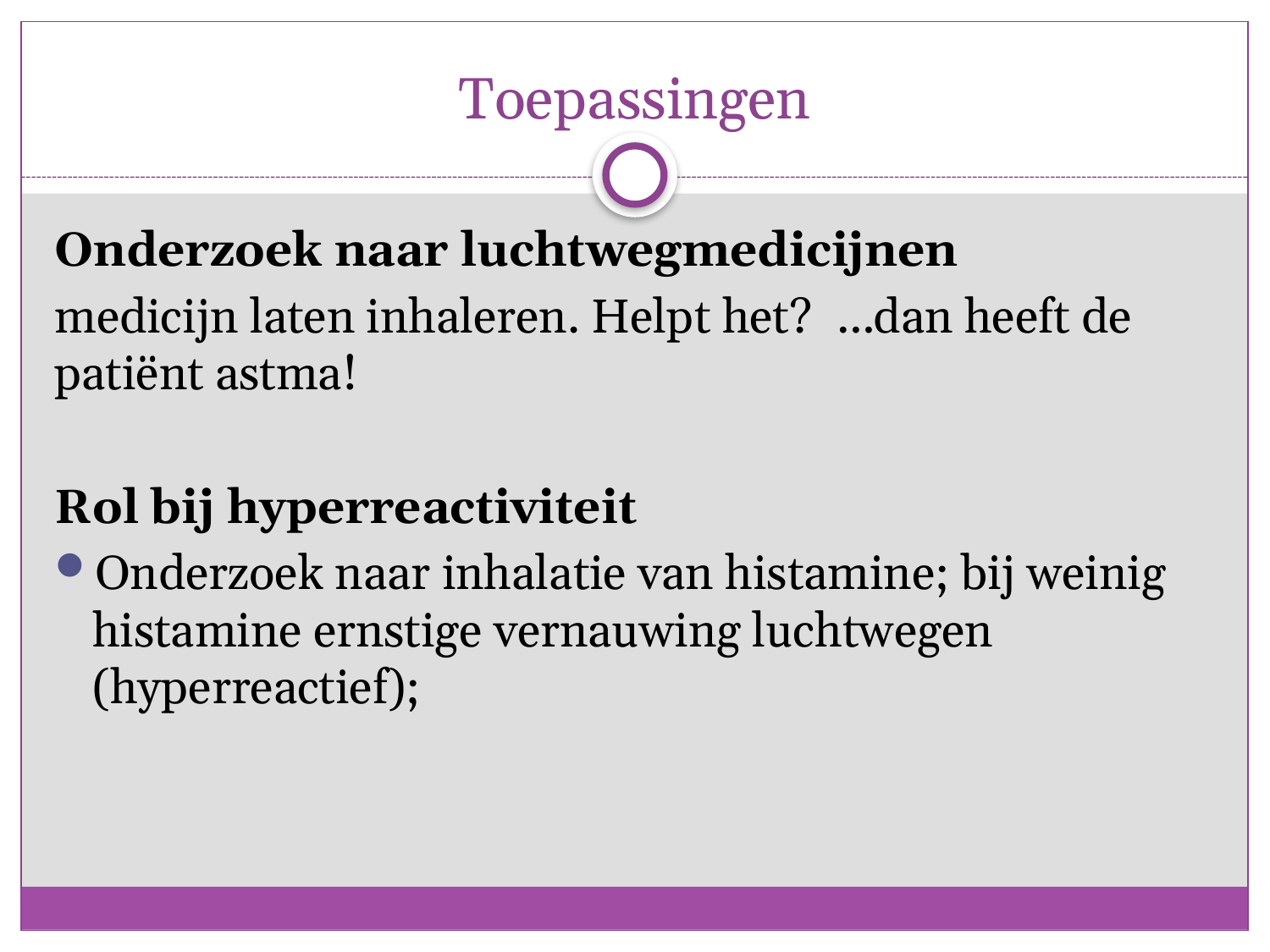

# Toepassingen
Onderzoek naar luchtwegmedicijnen
medicijn laten inhaleren. Helpt het?  …dan heeft de patiënt astma!

Rol bij hyperreactiviteit
Onderzoek naar inhalatie van histamine; bij weinig histamine ernstige vernauwing luchtwegen (hyperreactief);